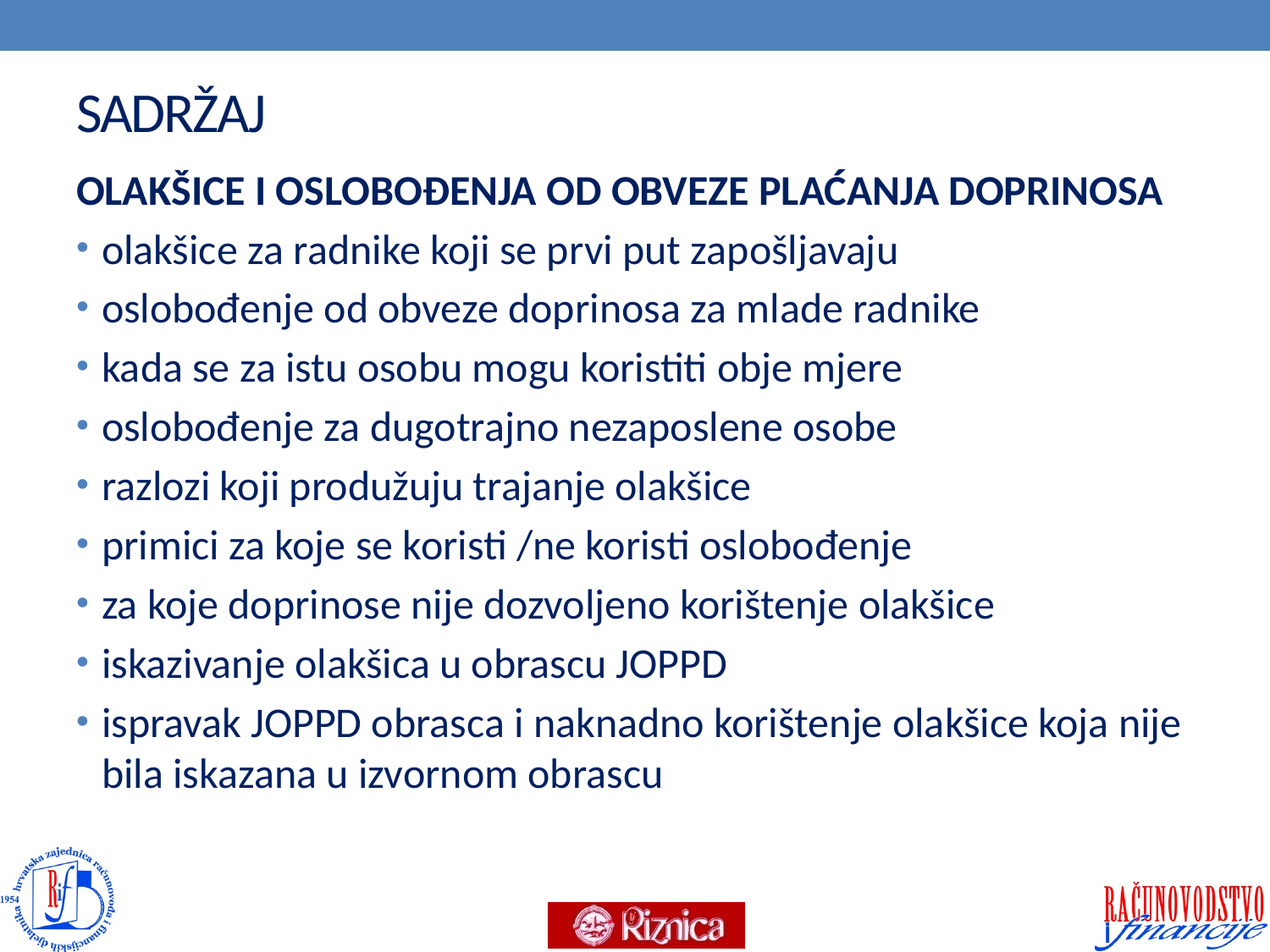

# SADRŽAJ
OLAKŠICE I OSLOBOĐENJA OD OBVEZE PLAĆANJA DOPRINOSA
olakšice za radnike koji se prvi put zapošljavaju
oslobođenje od obveze doprinosa za mlade radnike
kada se za istu osobu mogu koristiti obje mjere
oslobođenje za dugotrajno nezaposlene osobe
razlozi koji produžuju trajanje olakšice
primici za koje se koristi /ne koristi oslobođenje
za koje doprinose nije dozvoljeno korištenje olakšice
iskazivanje olakšica u obrascu JOPPD
ispravak JOPPD obrasca i naknadno korištenje olakšice koja nije bila iskazana u izvornom obrascu